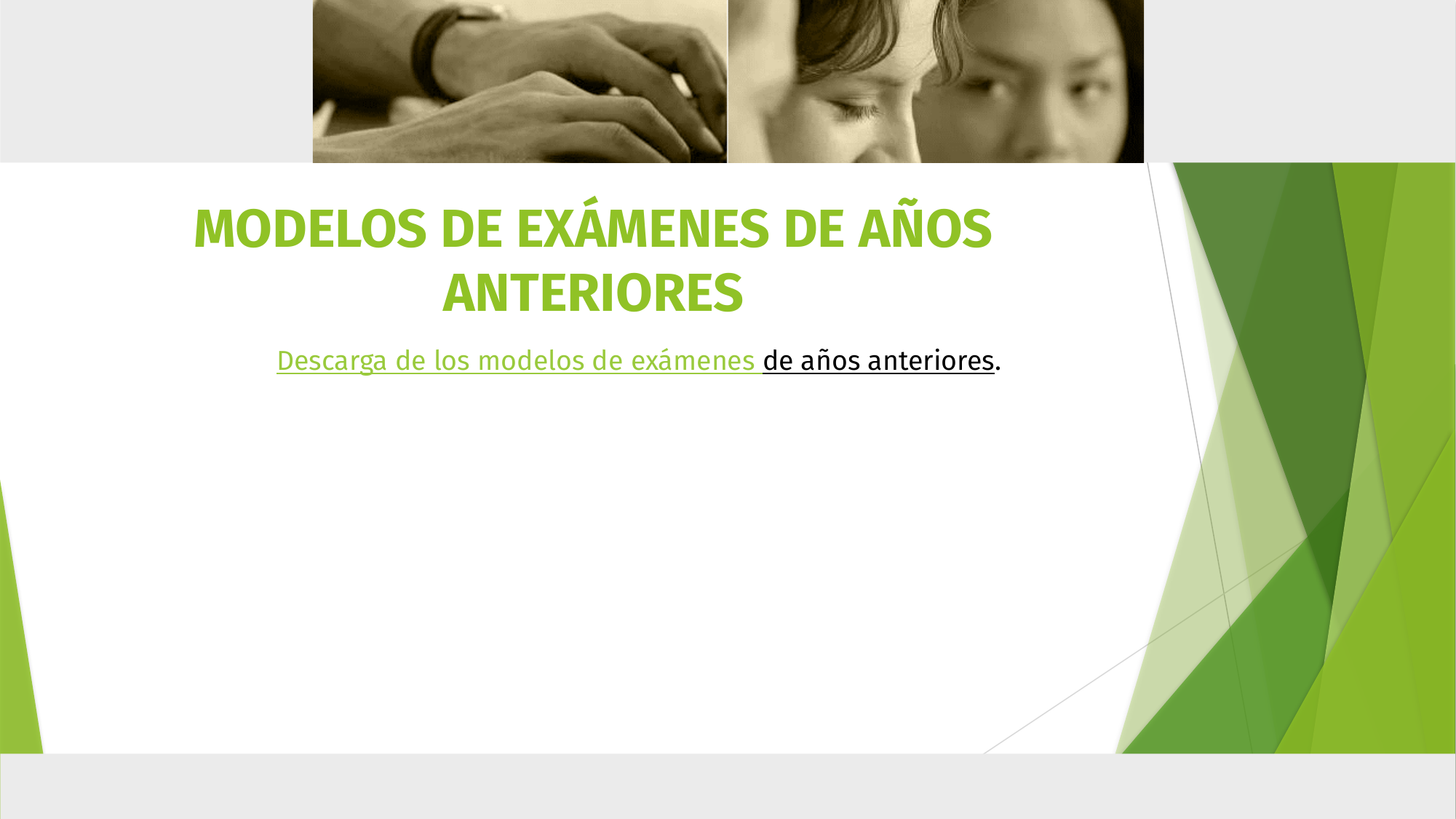

# MODELOS DE EXÁMENES DE AÑOS ANTERIORES
Descarga de los modelos de exámenes de años anteriores.